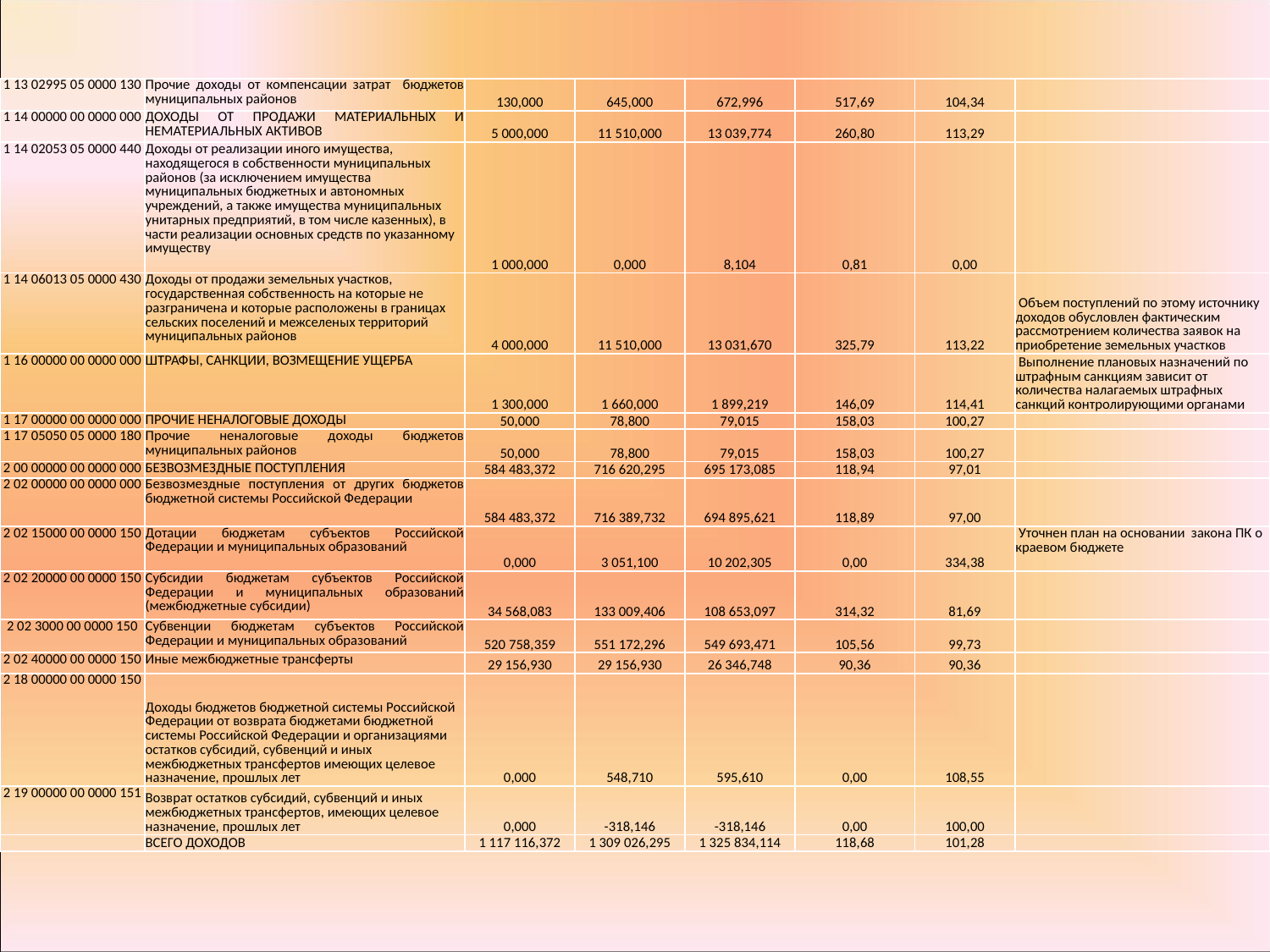

| 1 13 02995 05 0000 130 | Прочие доходы от компенсации затрат бюджетов муниципальных районов | 130,000 | 645,000 | 672,996 | 517,69 | 104,34 |  |
| --- | --- | --- | --- | --- | --- | --- | --- |
| 1 14 00000 00 0000 000 | ДОХОДЫ ОТ ПРОДАЖИ МАТЕРИАЛЬНЫХ И НЕМАТЕРИАЛЬНЫХ АКТИВОВ | 5 000,000 | 11 510,000 | 13 039,774 | 260,80 | 113,29 |  |
| 1 14 02053 05 0000 440 | Доходы от реализации иного имущества, находящегося в собственности муниципальных районов (за исключением имущества муниципальных бюджетных и автономных учреждений, а также имущества муниципальных унитарных предприятий, в том числе казенных), в части реализации основных средств по указанному имуществу | 1 000,000 | 0,000 | 8,104 | 0,81 | 0,00 |  |
| 1 14 06013 05 0000 430 | Доходы от продажи земельных участков, государственная собственность на которые не разграничена и которые расположены в границах сельских поселений и межселеных территорий муниципальных районов | 4 000,000 | 11 510,000 | 13 031,670 | 325,79 | 113,22 | Объем поступлений по этому источнику доходов обусловлен фактическим рассмотрением количества заявок на приобретение земельных участков |
| 1 16 00000 00 0000 000 | ШТРАФЫ, САНКЦИИ, ВОЗМЕЩЕНИЕ УЩЕРБА | 1 300,000 | 1 660,000 | 1 899,219 | 146,09 | 114,41 | Выполнение плановых назначений по штрафным санкциям зависит от количества налагаемых штрафных санкций контролирующими органами |
| 1 17 00000 00 0000 000 | ПРОЧИЕ НЕНАЛОГОВЫЕ ДОХОДЫ | 50,000 | 78,800 | 79,015 | 158,03 | 100,27 |  |
| 1 17 05050 05 0000 180 | Прочие неналоговые доходы бюджетов муниципальных районов | 50,000 | 78,800 | 79,015 | 158,03 | 100,27 |  |
| 2 00 00000 00 0000 000 | БЕЗВОЗМЕЗДНЫЕ ПОСТУПЛЕНИЯ | 584 483,372 | 716 620,295 | 695 173,085 | 118,94 | 97,01 |  |
| 2 02 00000 00 0000 000 | Безвозмездные поступления от других бюджетов бюджетной системы Российской Федерации | 584 483,372 | 716 389,732 | 694 895,621 | 118,89 | 97,00 |  |
| 2 02 15000 00 0000 150 | Дотации бюджетам субъектов Российской Федерации и муниципальных образований | 0,000 | 3 051,100 | 10 202,305 | 0,00 | 334,38 | Уточнен план на основании закона ПК о краевом бюджете |
| 2 02 20000 00 0000 150 | Субсидии бюджетам субъектов Российской Федерации и муниципальных образований (межбюджетные субсидии) | 34 568,083 | 133 009,406 | 108 653,097 | 314,32 | 81,69 |  |
| 2 02 3000 00 0000 150 | Субвенции бюджетам субъектов Российской Федерации и муниципальных образований | 520 758,359 | 551 172,296 | 549 693,471 | 105,56 | 99,73 |  |
| 2 02 40000 00 0000 150 | Иные межбюджетные трансферты | 29 156,930 | 29 156,930 | 26 346,748 | 90,36 | 90,36 |  |
| 2 18 00000 00 0000 150 | Доходы бюджетов бюджетной системы Российской Федерации от возврата бюджетами бюджетной системы Российской Федерации и организациями остатков субсидий, субвенций и иных межбюджетных трансфертов имеющих целевое назначение, прошлых лет | 0,000 | 548,710 | 595,610 | 0,00 | 108,55 |  |
| 2 19 00000 00 0000 151 | Возврат остатков субсидий, субвенций и иных межбюджетных трансфертов, имеющих целевое назначение, прошлых лет | 0,000 | -318,146 | -318,146 | 0,00 | 100,00 |  |
|  | ВСЕГО ДОХОДОВ | 1 117 116,372 | 1 309 026,295 | 1 325 834,114 | 118,68 | 101,28 |  |